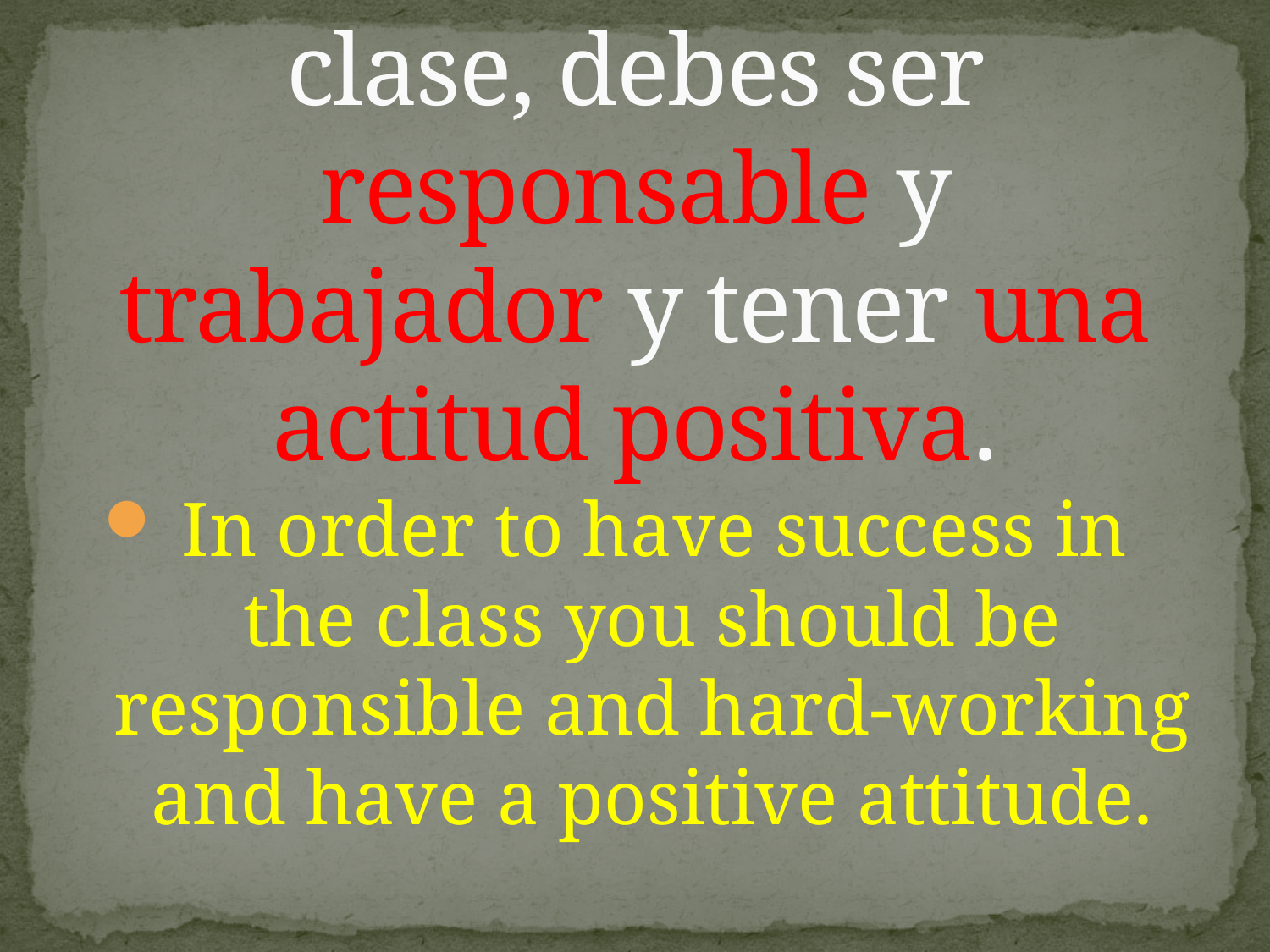

# Para tener éxito en la clase, debes ser responsable y trabajador y tener una actitud positiva.
In order to have success in the class you should be responsible and hard-working and have a positive attitude.